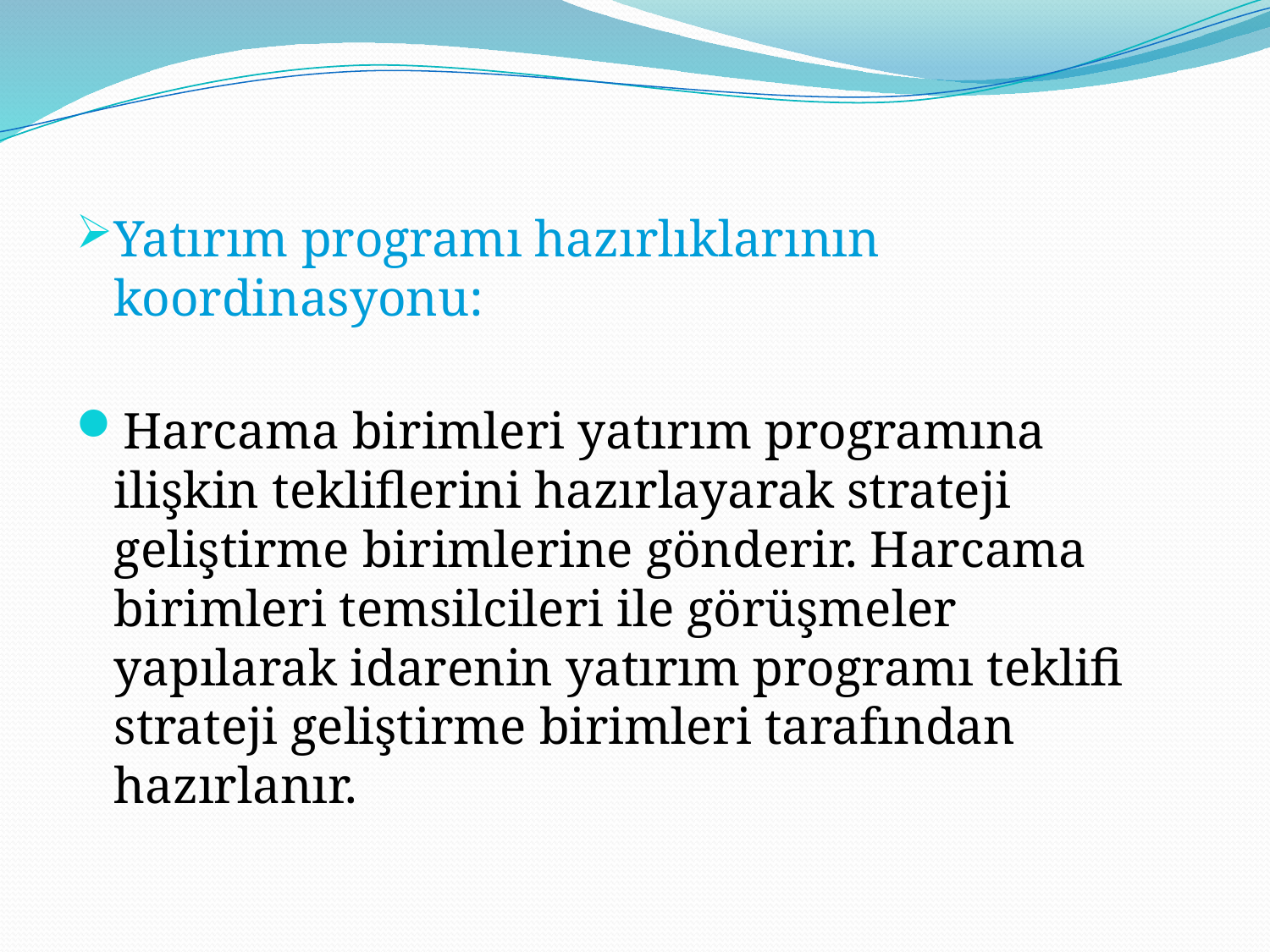

Yatırım programı hazırlıklarının koordinasyonu:

Harcama birimleri yatırım programına ilişkin tekliflerini hazırlayarak strateji geliştirme birimlerine gönderir. Harcama birimleri temsilcileri ile görüşmeler yapılarak idarenin yatırım programı teklifi strateji geliştirme birimleri tarafından hazırlanır.